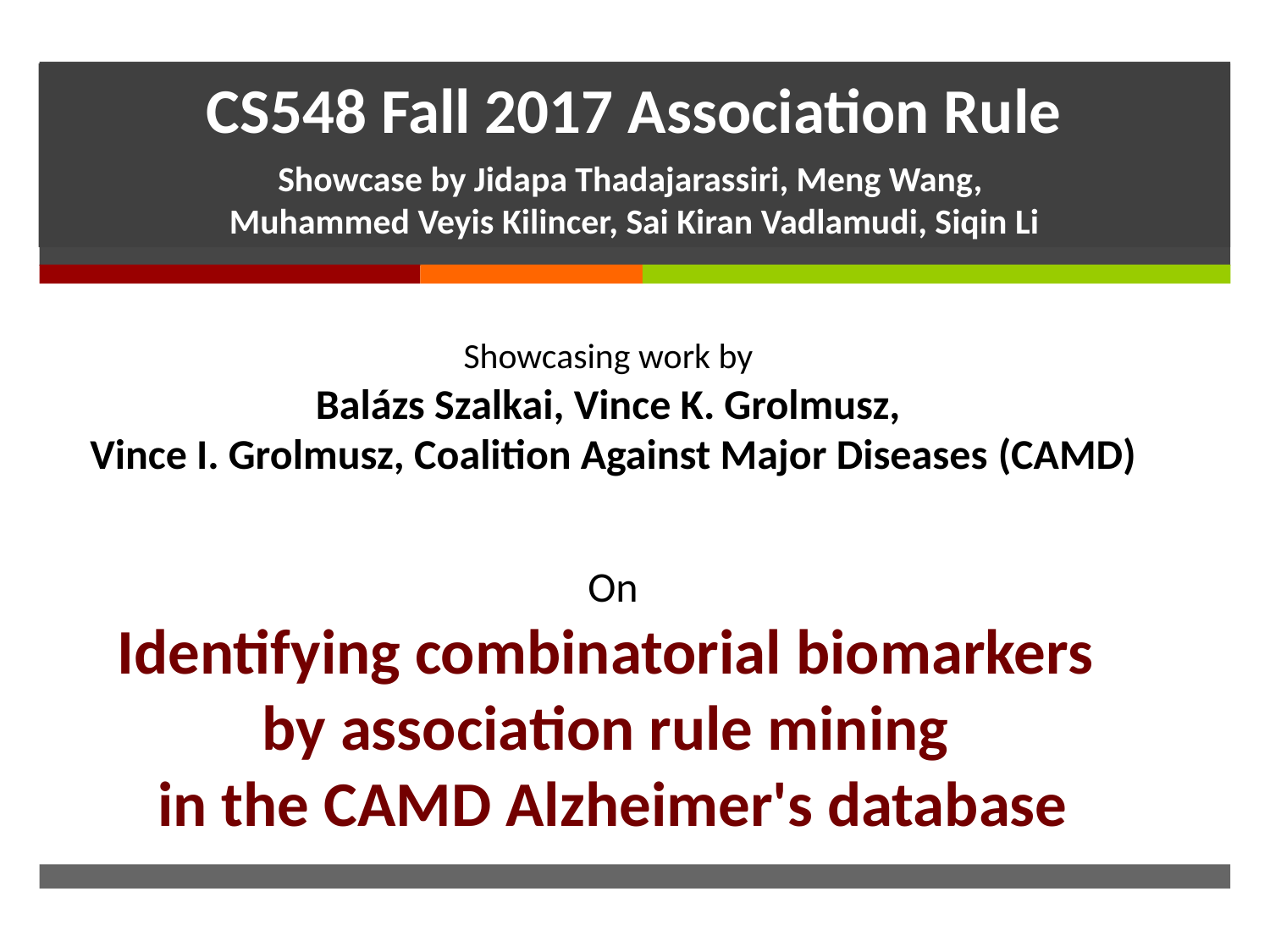

CS548 Fall 2017 Association Rule
Showcase by Jidapa Thadajarassiri, Meng Wang,
Muhammed Veyis Kilincer, Sai Kiran Vadlamudi, Siqin Li
Showcasing work by
Balázs Szalkai, Vince K. Grolmusz,
Vince I. Grolmusz, Coalition Against Major Diseases (CAMD)

On
Identifying combinatorial biomarkers
by association rule mining
in the CAMD Alzheimer's database
International Journal of Computer Applications (0975 8887)
Volume * - No. *, ——– 2012